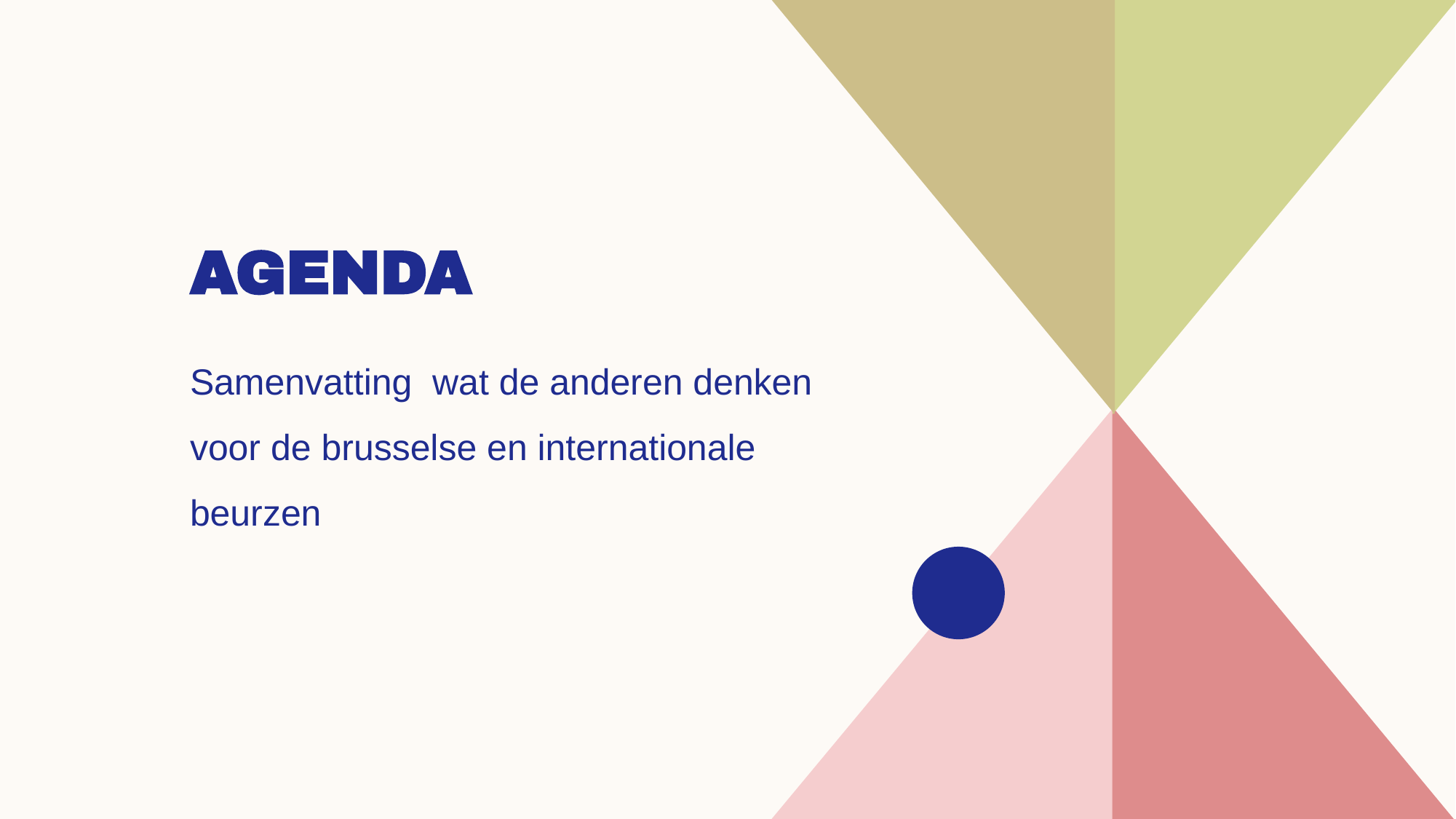

# AGENDA
Samenvatting  wat de anderen denken voor de brusselse en internationale beurzen